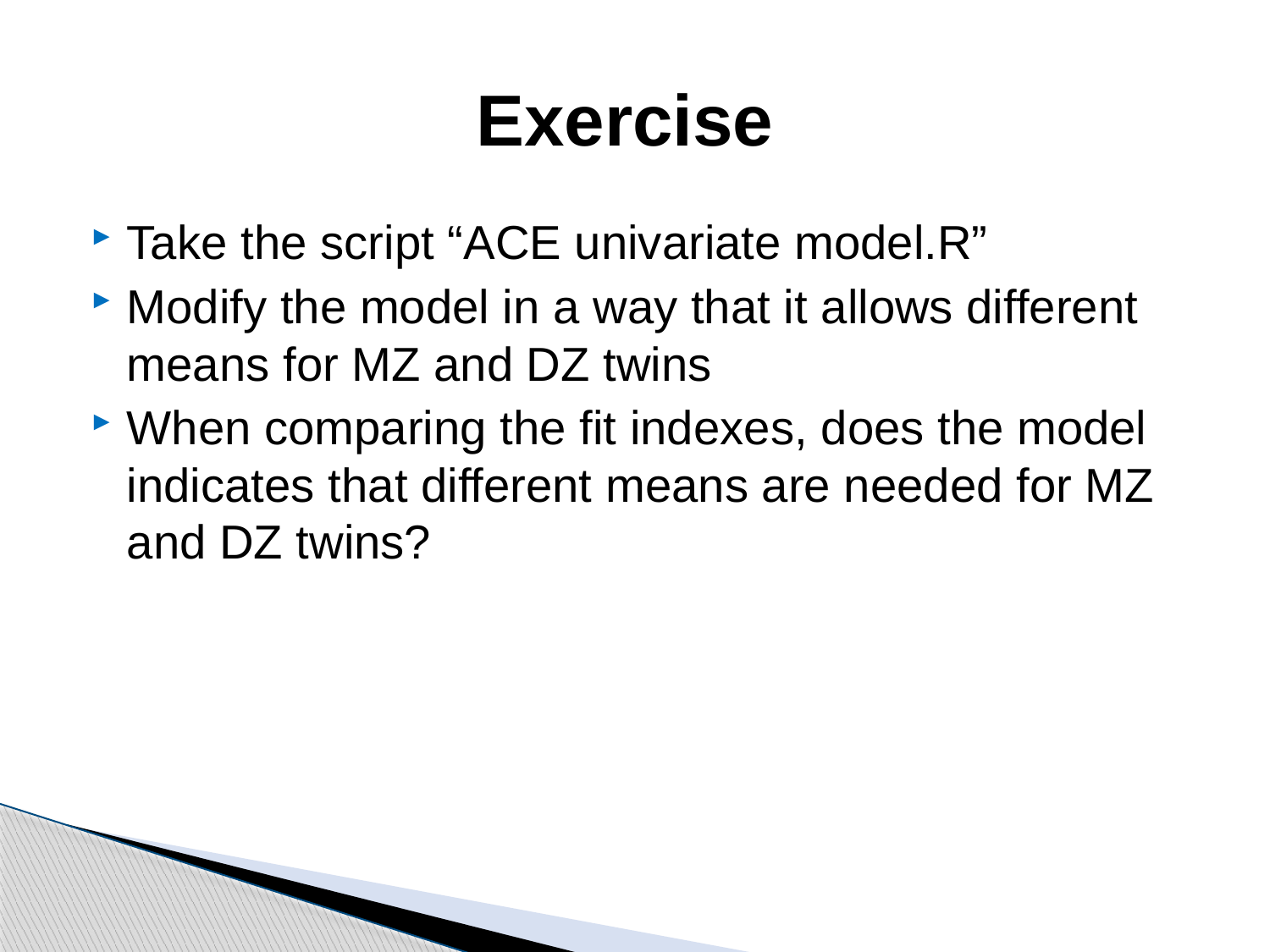

# Exercise
Take the script “ACE univariate model.R”
Modify the model in a way that it allows different means for MZ and DZ twins
When comparing the fit indexes, does the model indicates that different means are needed for MZ and DZ twins?